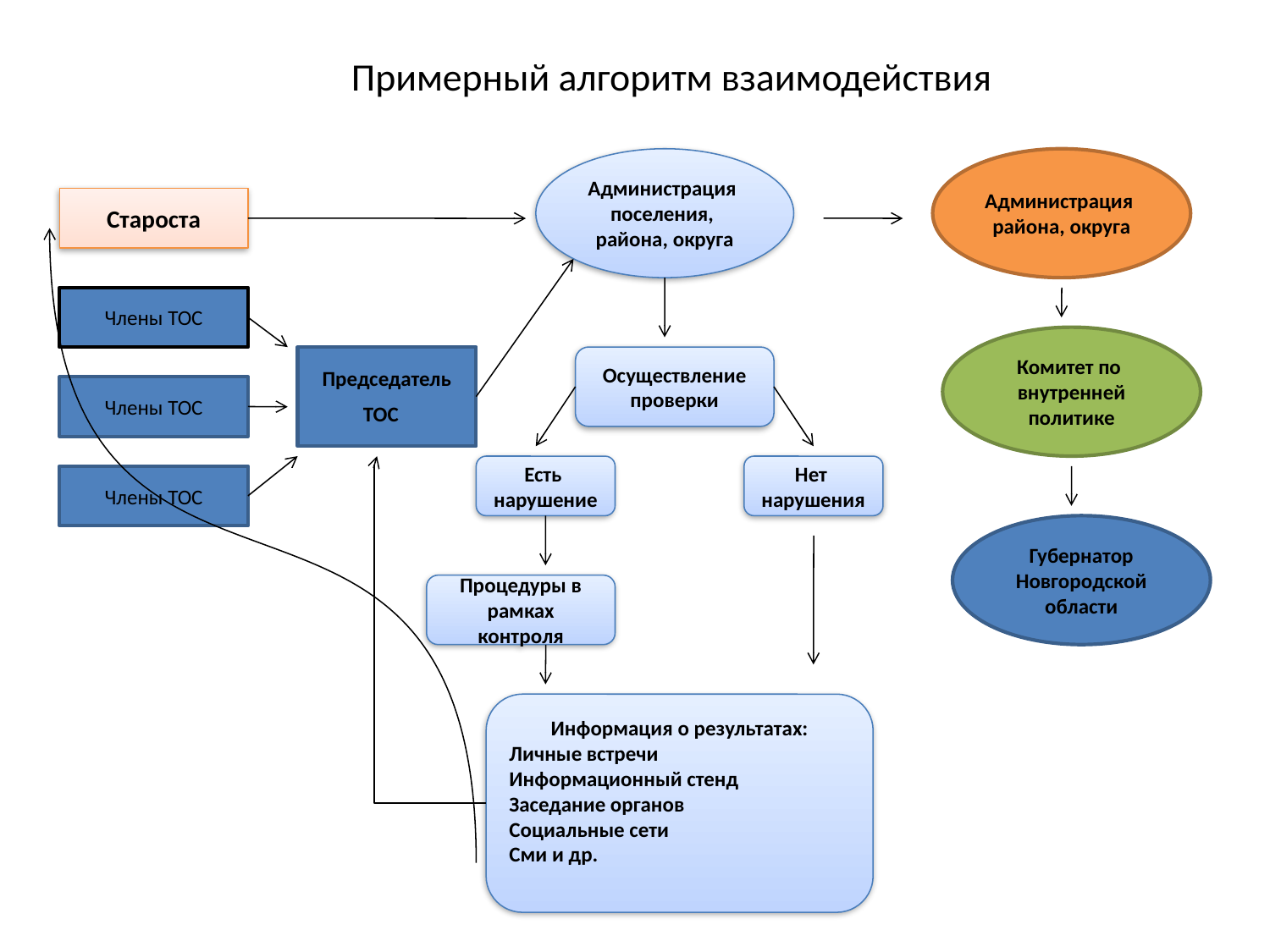

# Примерный алгоритм взаимодействия
Администрация  поселения,
района, округа
Администрация
района, округа
Староста
Члены ТОС
Комитет по  внутренней политике
Председатель
ТОС
Осуществление проверки
Члены ТОС
Есть
нарушение
Нет
нарушения
Члены ТОС
Губернатор Новгородской области
Процедуры в рамках контроля
Информация о результатах:
Личные встречи
Информационный стенд
Заседание органов
Социальные сети
Сми и др.